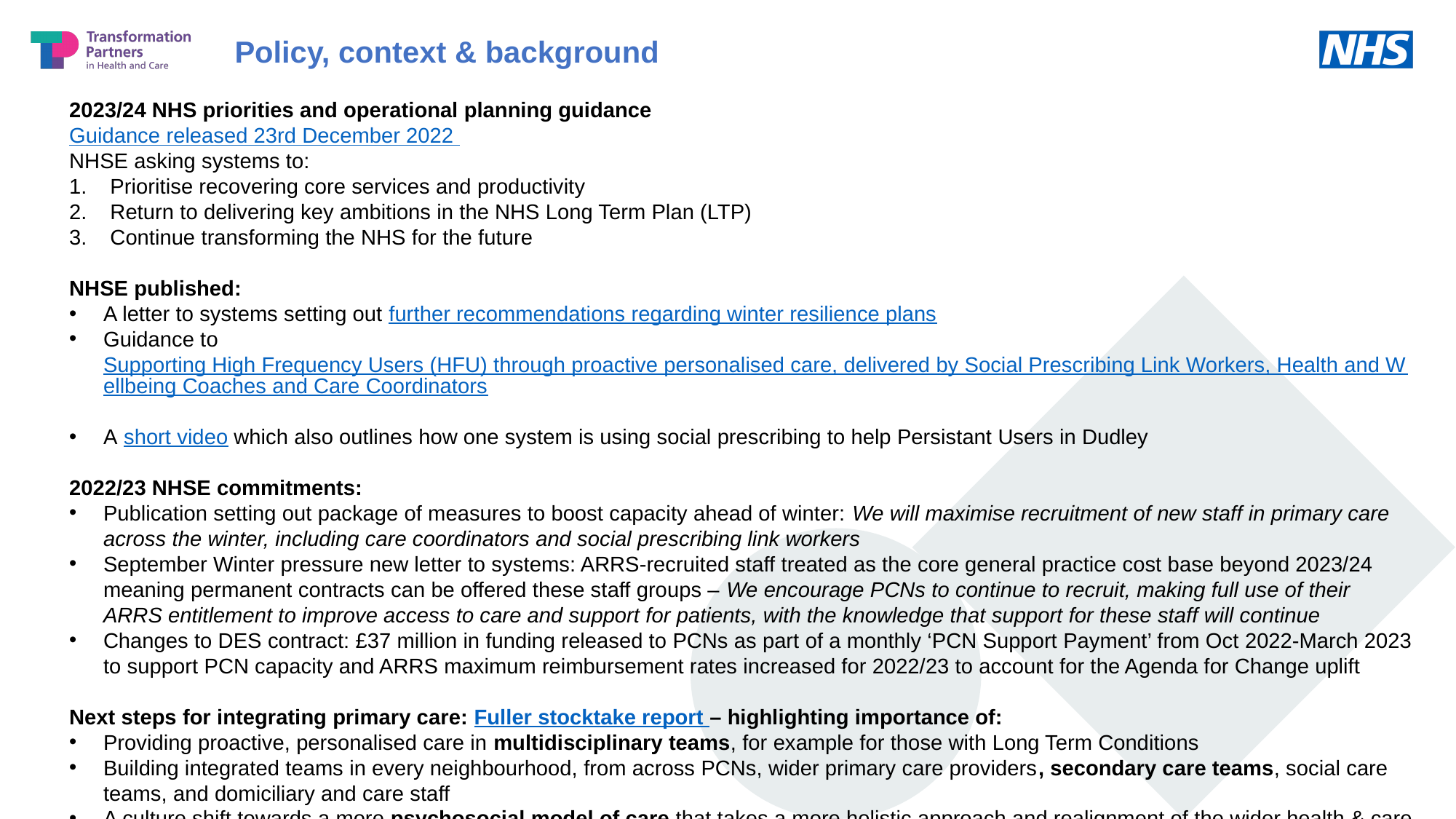

Policy, context & background
2023/24 NHS priorities and operational planning guidance ​
Guidance released 23rd December 2022
NHSE asking systems to: ​
Prioritise recovering core services and productivity​
Return to delivering key ambitions in the NHS Long Term Plan (LTP)​
Continue transforming the NHS for the future

NHSE published: ​
A letter to systems setting out further recommendations regarding winter resilience plans​
Guidance to Supporting High Frequency Users (HFU) through proactive personalised care, delivered by Social Prescribing Link Workers, Health and Wellbeing Coaches and Care Coordinators​
A short video which also outlines how one system is using social prescribing to help Persistant Users in Dudley​

2022/23 NHSE commitments:
Publication setting out package of measures to boost capacity ahead of winter:​ We will maximise recruitment of new staff in primary care across the winter, including care coordinators and social prescribing link workers​
September Winter pressure new letter to systems: ARRS-recruited staff treated as the core general practice cost base beyond 2023/24 meaning permanent contracts can be offered these staff groups – We encourage PCNs to continue to recruit, making full use of their ARRS entitlement to improve access to care and support for patients, with the knowledge that support for these staff will continue
Changes to DES contract: £37 million in funding released to PCNs as part of a monthly ‘PCN Support Payment’ from Oct 2022-March 2023 to support PCN capacity and ARRS maximum reimbursement rates increased for 2022/23 to account for the Agenda for Change uplift

Next steps for integrating primary care: Fuller stocktake report – highlighting importance of:
Providing proactive, personalised care in multidisciplinary teams, for example for those with Long Term Conditions
Building integrated teams in every neighbourhood, from across PCNs, wider primary care providers, secondary care teams, social care teams, and domiciliary and care staff
A culture shift towards a more psychosocial model of care that takes a more holistic approach and realignment of the wider health & care system to a population-based approach e.g. through aligning secondary care specialists to neighbourhood teams